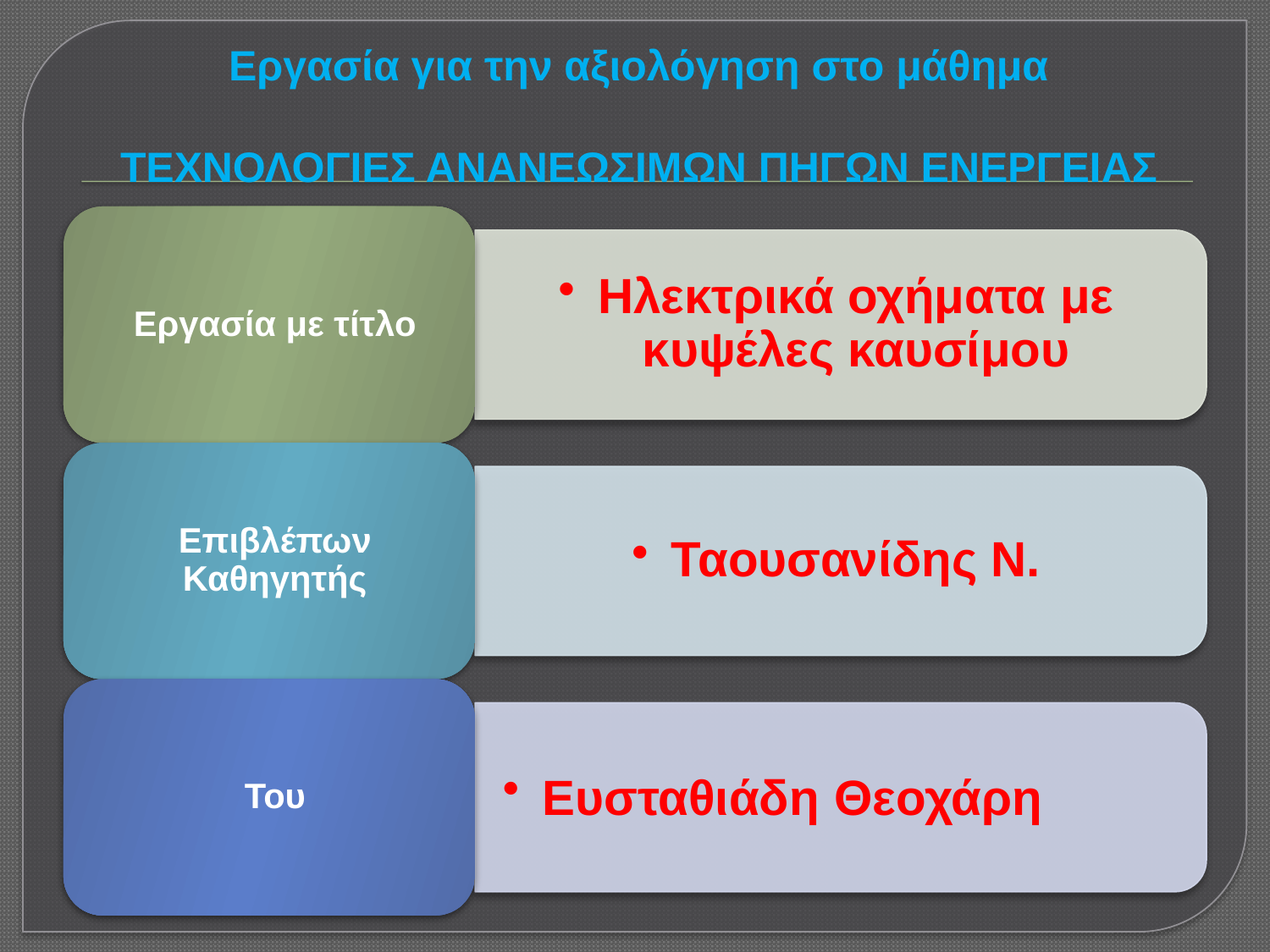

# Εργασία για την αξιολόγηση στο μάθημα ΤΕΧΝΟΛΟΓΙΕΣ ΑΝΑΝΕΩΣΙΜΩΝ ΠΗΓΩΝ ΕΝΕΡΓΕΙΑΣ
Ηλεκτρικά οχήματα με κυψέλες καυσίμου
Εργασία με τίτλο
Ταουσανίδης Ν.
Επιβλέπων Καθηγητής
Ευσταθιάδη Θεοχάρη
Του